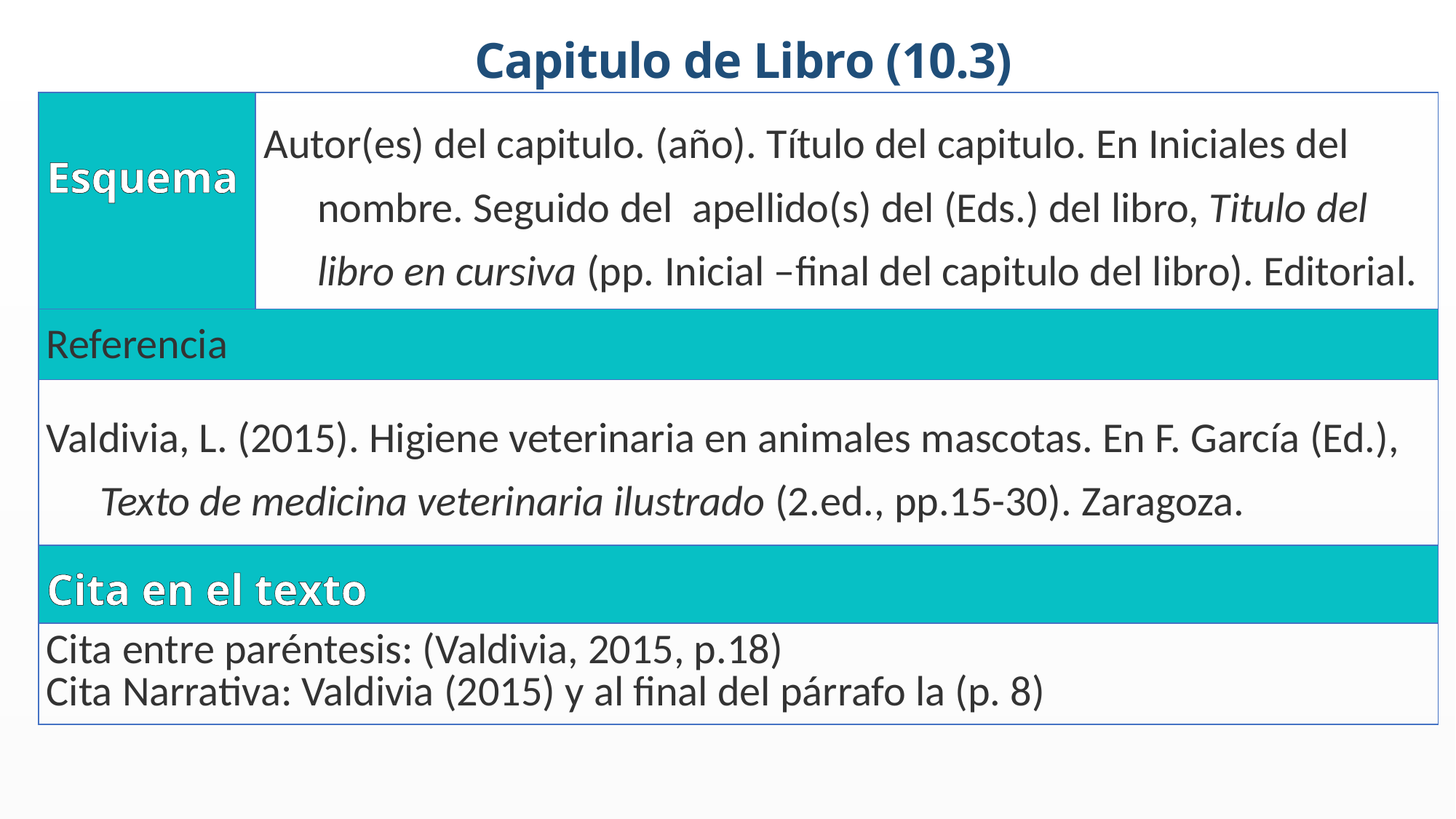

Capitulo de Libro (10.3)
| Esquema | Autor(es) del capitulo. (año). Título del capitulo. En Iniciales del nombre. Seguido del apellido(s) del (Eds.) del libro, Titulo del libro en cursiva (pp. Inicial –final del capitulo del libro). Editorial. |
| --- | --- |
| Referencia |  |
| Valdivia, L. (2015). Higiene veterinaria en animales mascotas. En F. García (Ed.), Texto de medicina veterinaria ilustrado (2.ed., pp.15-30). Zaragoza. |  |
| Cita en el texto |  |
| Cita entre paréntesis: (Valdivia, 2015, p.18) Cita Narrativa: Valdivia (2015) y al final del párrafo la (p. 8) |  |